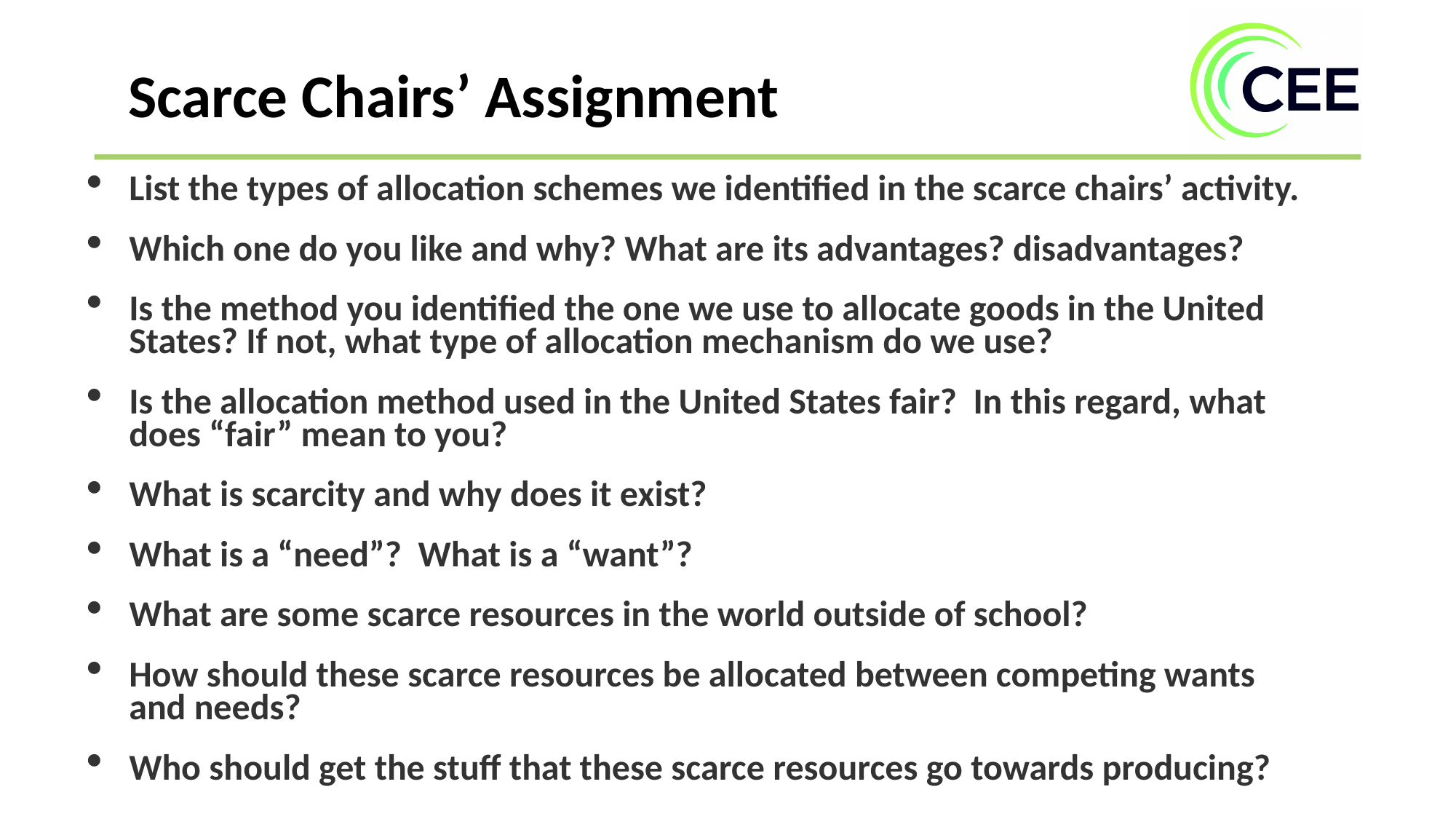

Scarce Chairs’ Assignment
List the types of allocation schemes we identified in the scarce chairs’ activity.
Which one do you like and why? What are its advantages? disadvantages?
Is the method you identified the one we use to allocate goods in the United States? If not, what type of allocation mechanism do we use?
Is the allocation method used in the United States fair?  In this regard, what does “fair” mean to you?
What is scarcity and why does it exist?
What is a “need”?  What is a “want”?
What are some scarce resources in the world outside of school?
How should these scarce resources be allocated between competing wants and needs?
Who should get the stuff that these scarce resources go towards producing?